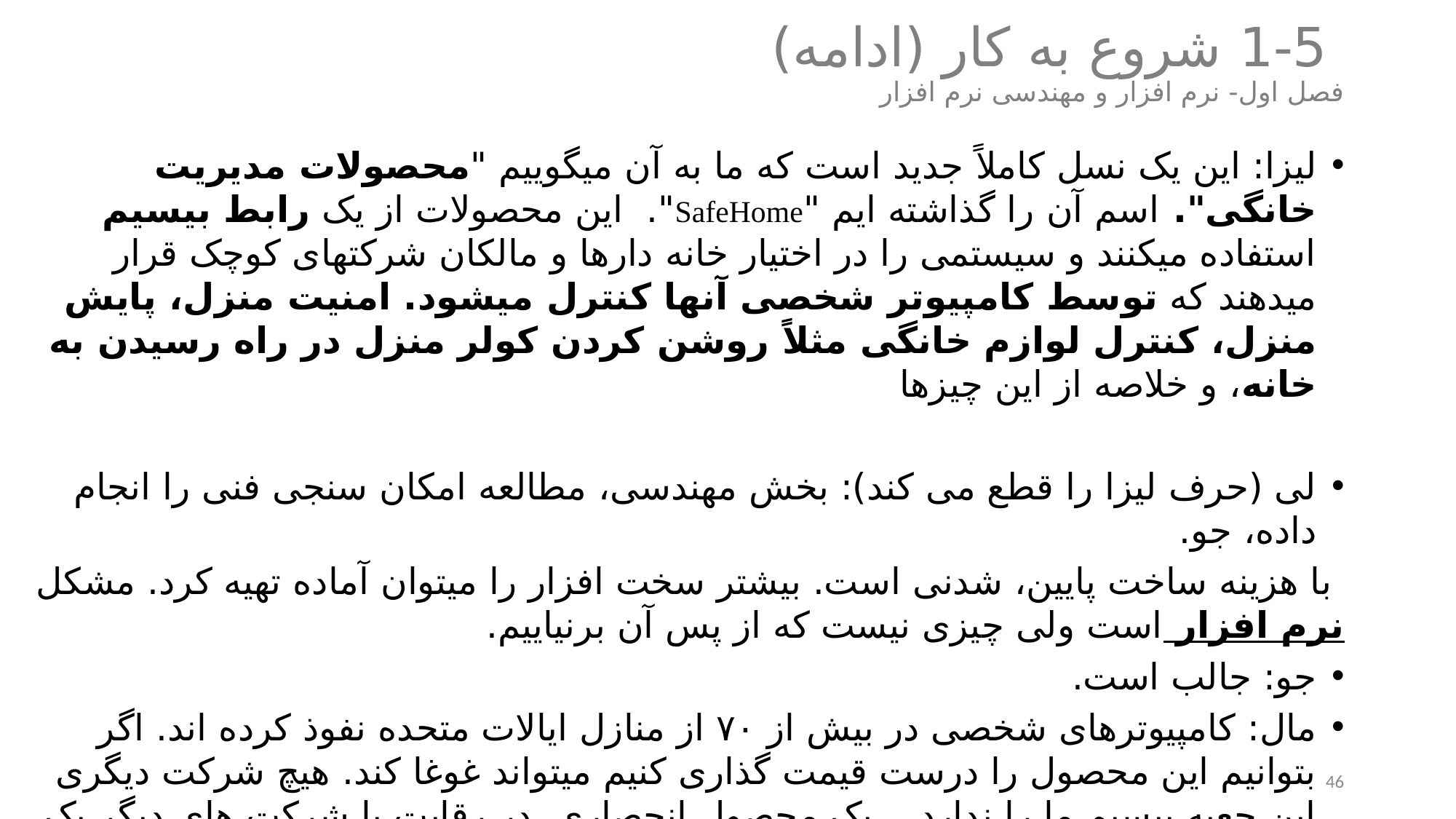

# 1-5 	شروع به کار (ادامه)                                    فصل اول- نرم افزار و مهندسی نرم افزار
لیزا: این یک نسل کاملاً جدید است که ما به آن میگوییم "محصولات مدیریت خانگی". اسم آن را گذاشته ایم "SafeHome".  این محصولات از یک رابط بیسیم استفاده میکنند و سیستمی را در اختیار خانه دارها و مالکان شرکتهای کوچک قرار میدهند که توسط کامپیوتر شخصی آنها کنترل میشود. امنیت منزل، پایش منزل، کنترل لوازم خانگی مثلاً روشن کردن کولر منزل در راه رسیدن به خانه، و خلاصه از این چیزها

لی (حرف لیزا را قطع می کند): بخش مهندسی، مطالعه امکان سنجی فنی را انجام داده، جو.
 با هزینه ساخت پایین، شدنی است. بیشتر سخت افزار را میتوان آماده تهیه کرد. مشکل نرم افزار است ولی چیزی نیست که از پس آن برنیاییم.
جو: جالب است.
مال: کامپیوترهای شخصی در بیش از ۷۰ از منازل ایالات متحده نفوذ کرده اند. اگر بتوانیم این محصول را درست قیمت گذاری کنیم میتواند غوغا کند. هیچ شرکت دیگری این جعبه بیسیم ما را ندارد... یک محصول انحصاری. در رقابت با شرکت های دیگر یک پرش دو ساله خواهیم داشت و از نظر درآمدی ۳۰ تا ۴۰ میلیون دلار در سال دوم خواهیم داشت.
جو (با لبخند) باید بیشتر در این مورد صحبت کنیم، علاقه مند شدم.

46